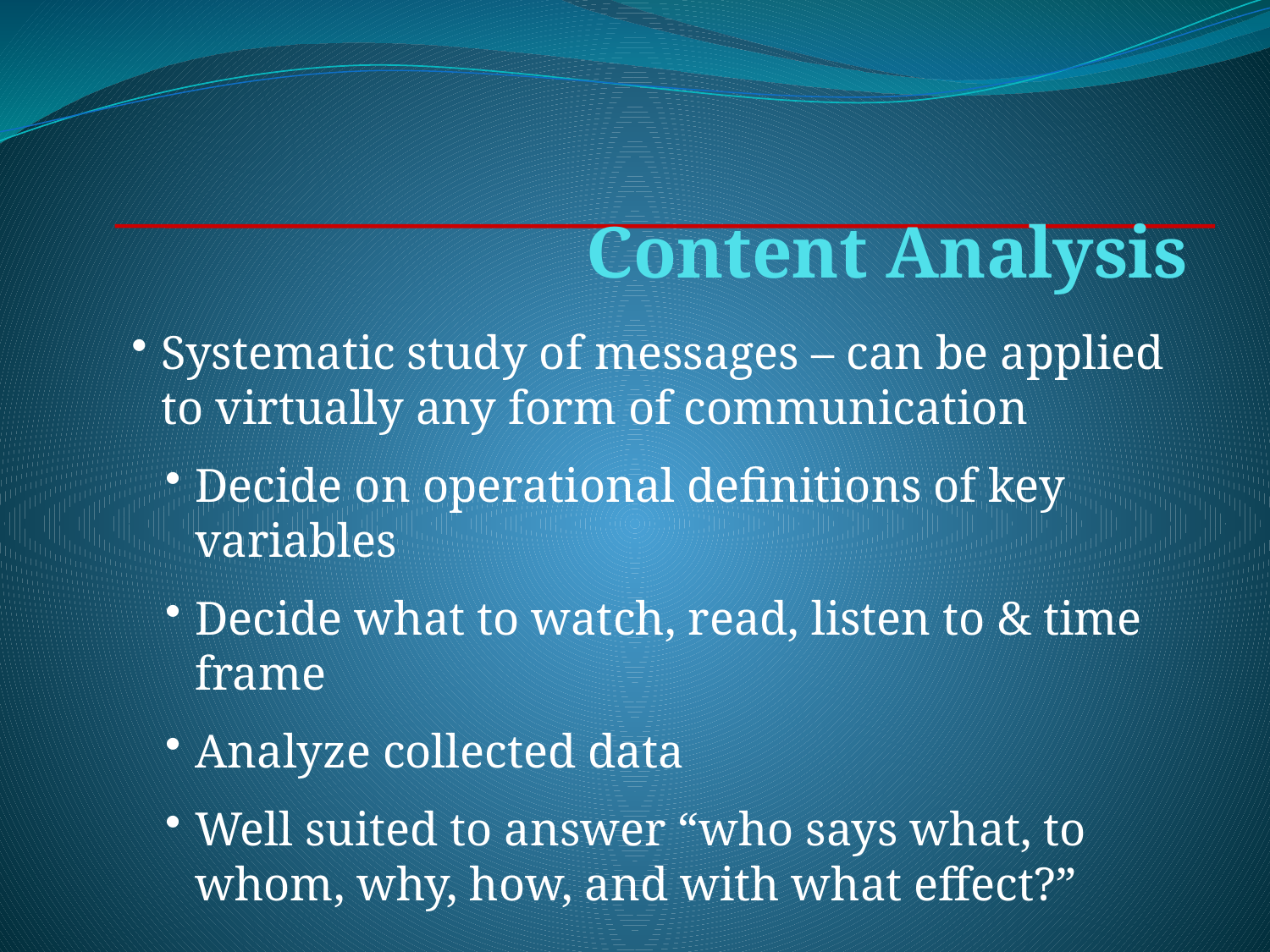

# Content Analysis
Systematic study of messages – can be applied to virtually any form of communication
Decide on operational definitions of key variables
Decide what to watch, read, listen to & time frame
Analyze collected data
Well suited to answer “who says what, to whom, why, how, and with what effect?”